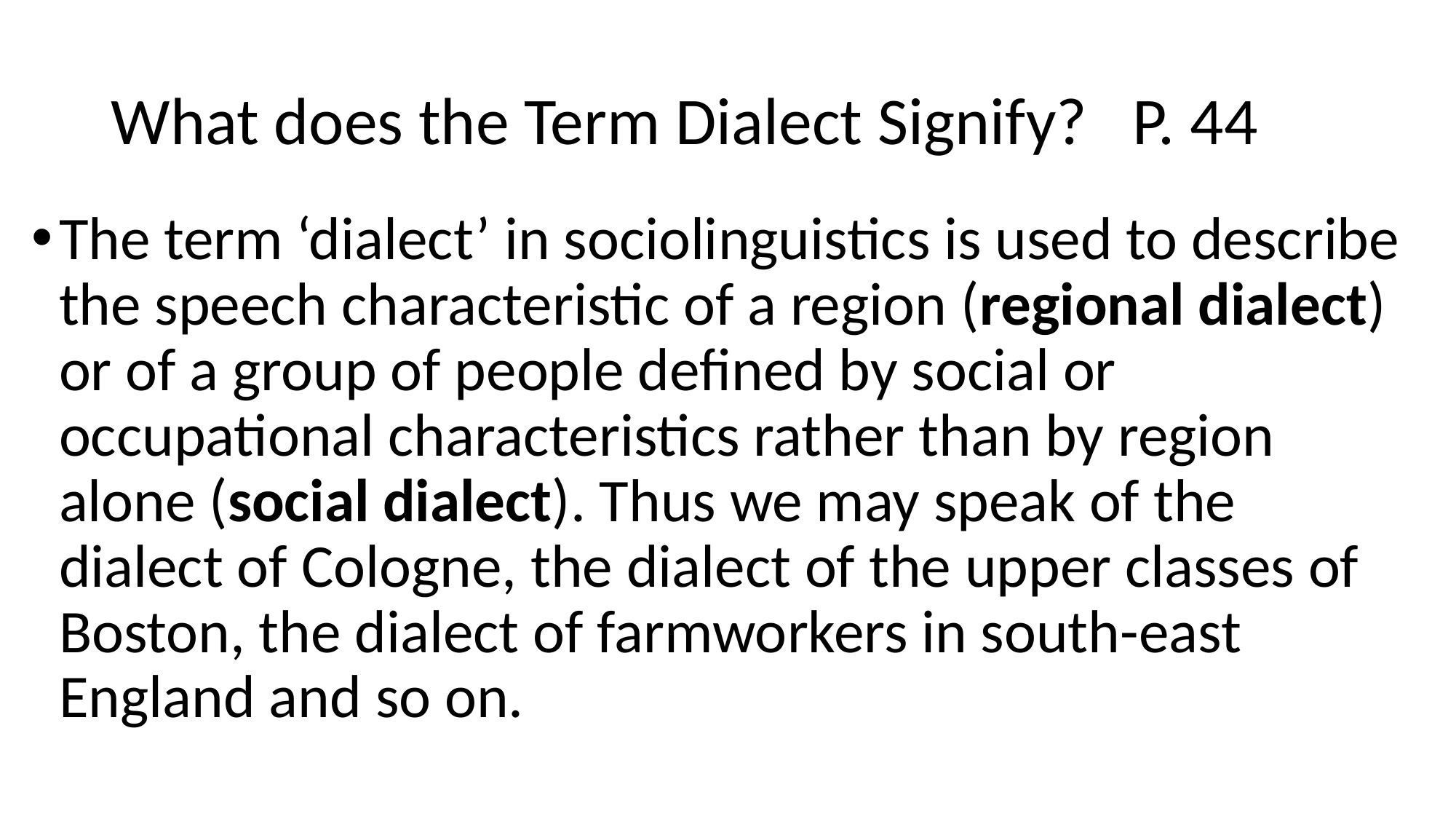

# What does the Term Dialect Signify?   P. 44
The term ‘dialect’ in sociolinguistics is used to describe the speech characteristic of a region (regional dialect) or of a group of people defined by social or occupational characteristics rather than by region alone (social dialect). Thus we may speak of the dialect of Cologne, the dialect of the upper classes of Boston, the dialect of farmworkers in south-east England and so on.